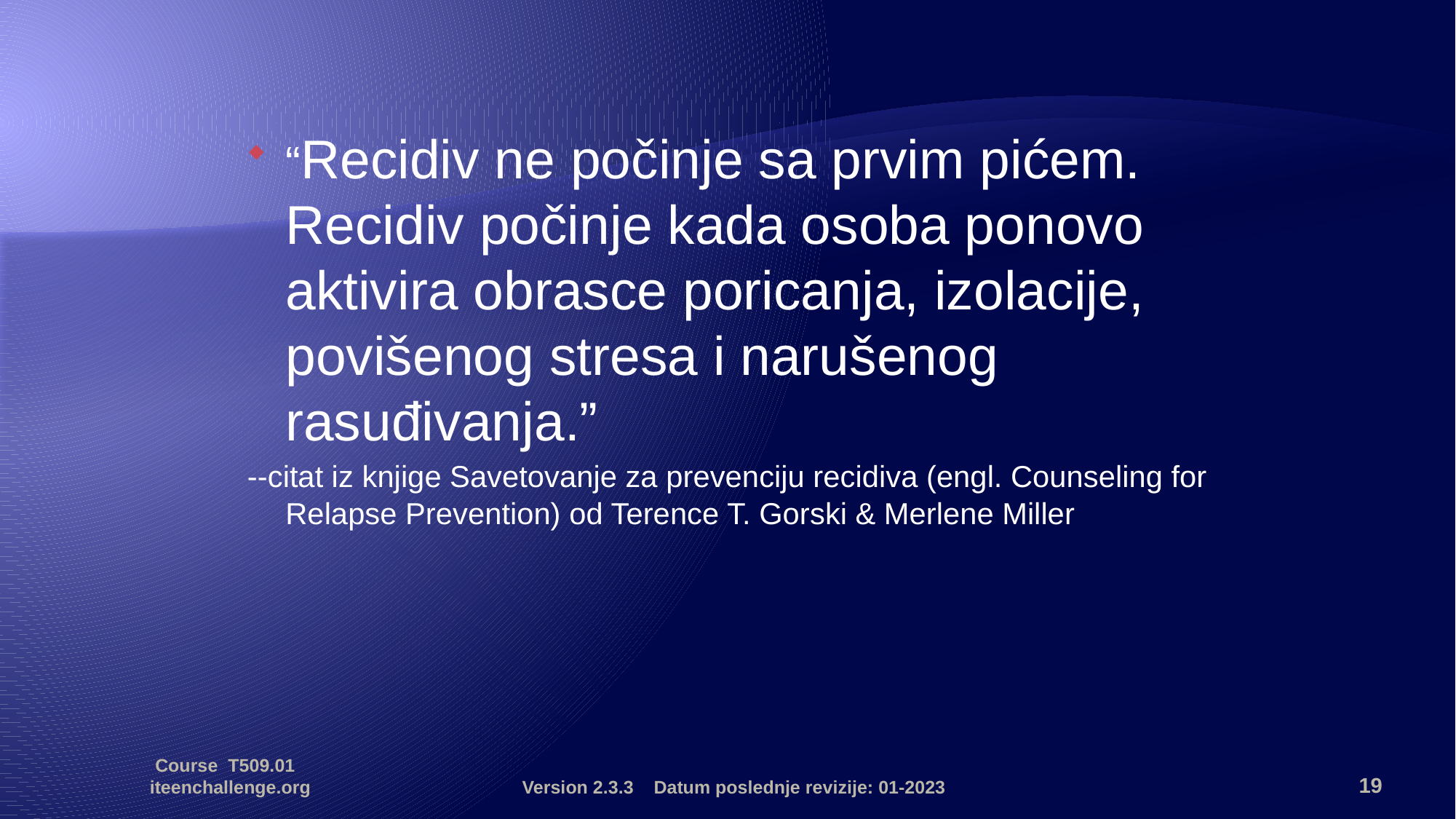

“Recidiv ne počinje sa prvim pićem. Recidiv počinje kada osoba ponovo aktivira obrasce poricanja, izolacije, povišenog stresa i narušenog rasuđivanja.”
--citat iz knjige Savetovanje za prevenciju recidiva (engl. Counseling for Relapse Prevention) od Terence T. Gorski & Merlene Miller
Course  T509.01   iteenchallenge.org
Version 2.3.3    Datum poslednje revizije: 01-2023
19